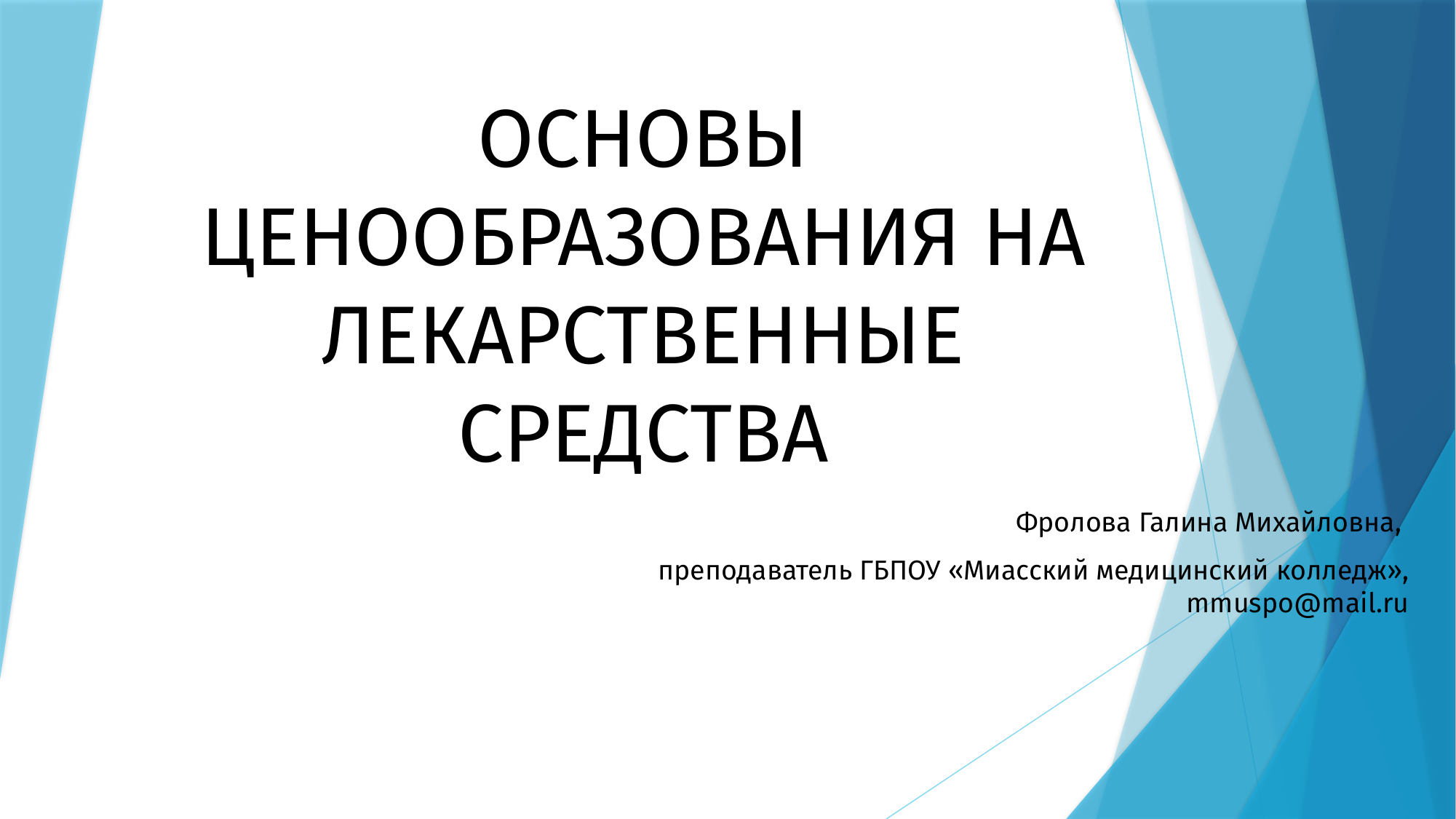

# ОСНОВЫ ЦЕНООБРАЗОВАНИЯ НА ЛЕКАРСТВЕННЫЕ СРЕДСТВА
Фролова Галина Михайловна,
преподаватель ГБПОУ «Миасский медицинский колледж», mmuspo@mail.ru